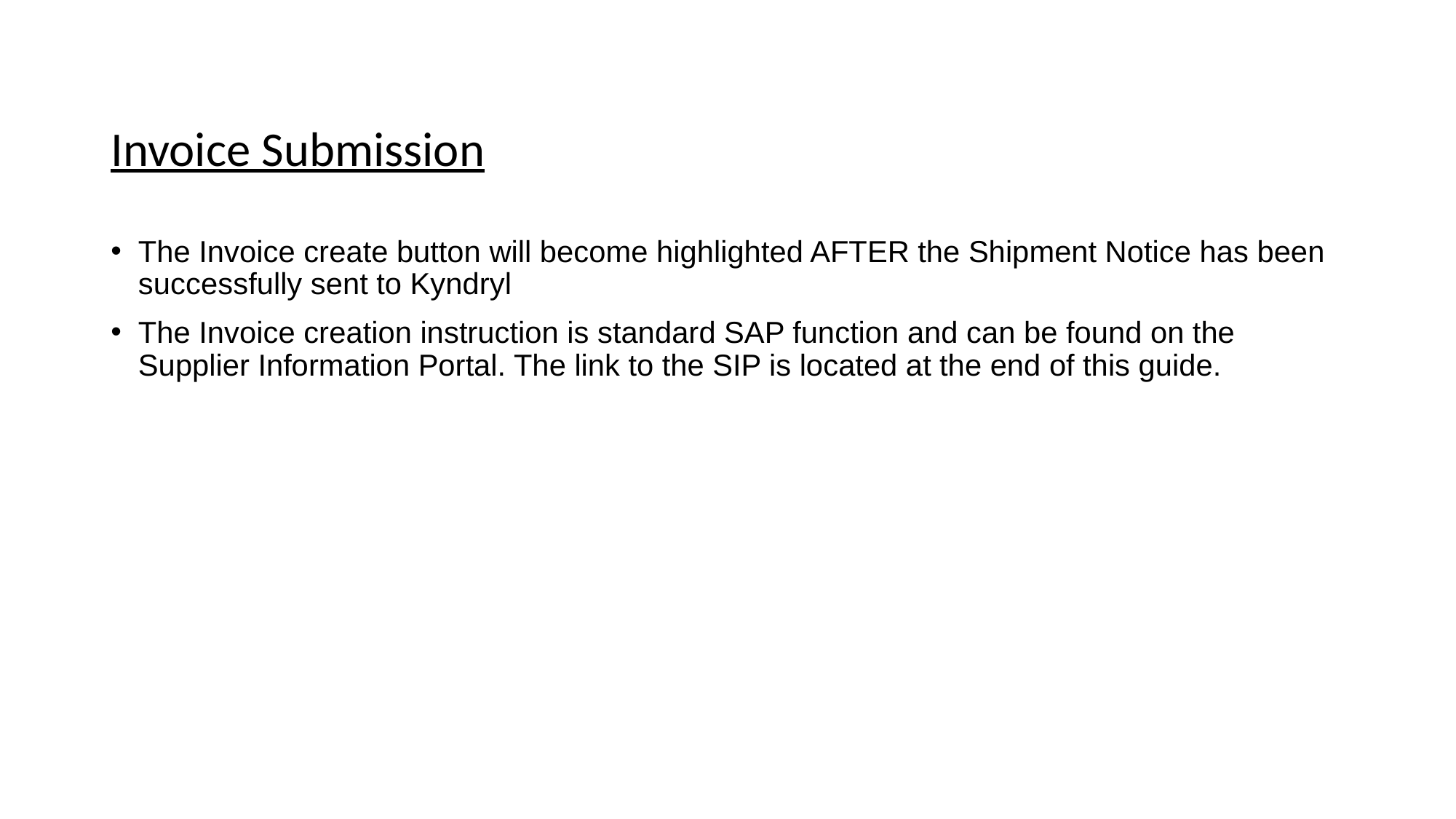

# Invoice Submission
The Invoice create button will become highlighted AFTER the Shipment Notice has been successfully sent to Kyndryl
The Invoice creation instruction is standard SAP function and can be found on the Supplier Information Portal. The link to the SIP is located at the end of this guide.